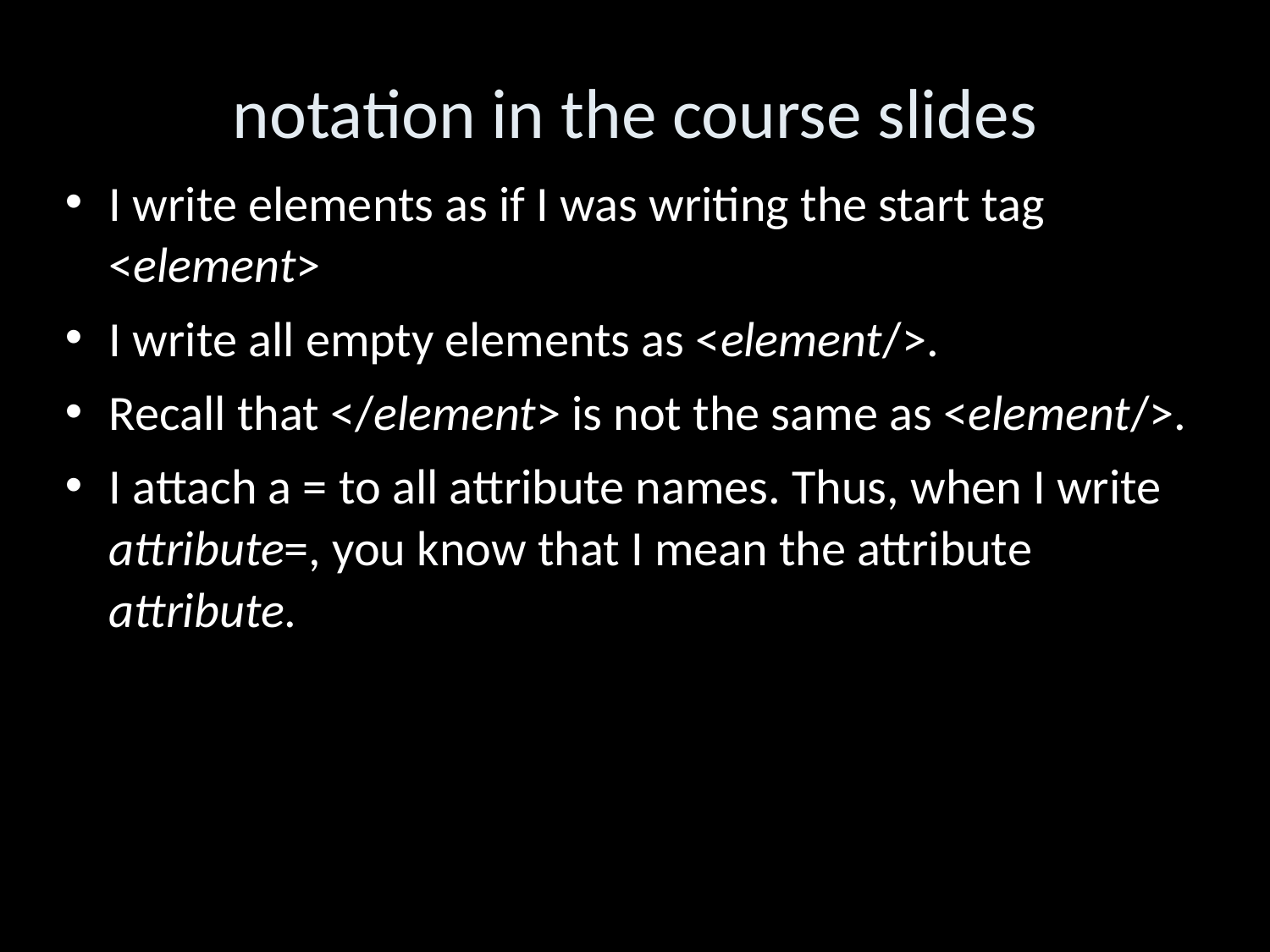

notation in the course slides
I write elements as if I was writing the start tag <element>
I write all empty elements as <element/>.
Recall that </element> is not the same as <element/>.
I attach a = to all attribute names. Thus, when I write attribute=, you know that I mean the attribute attribute.